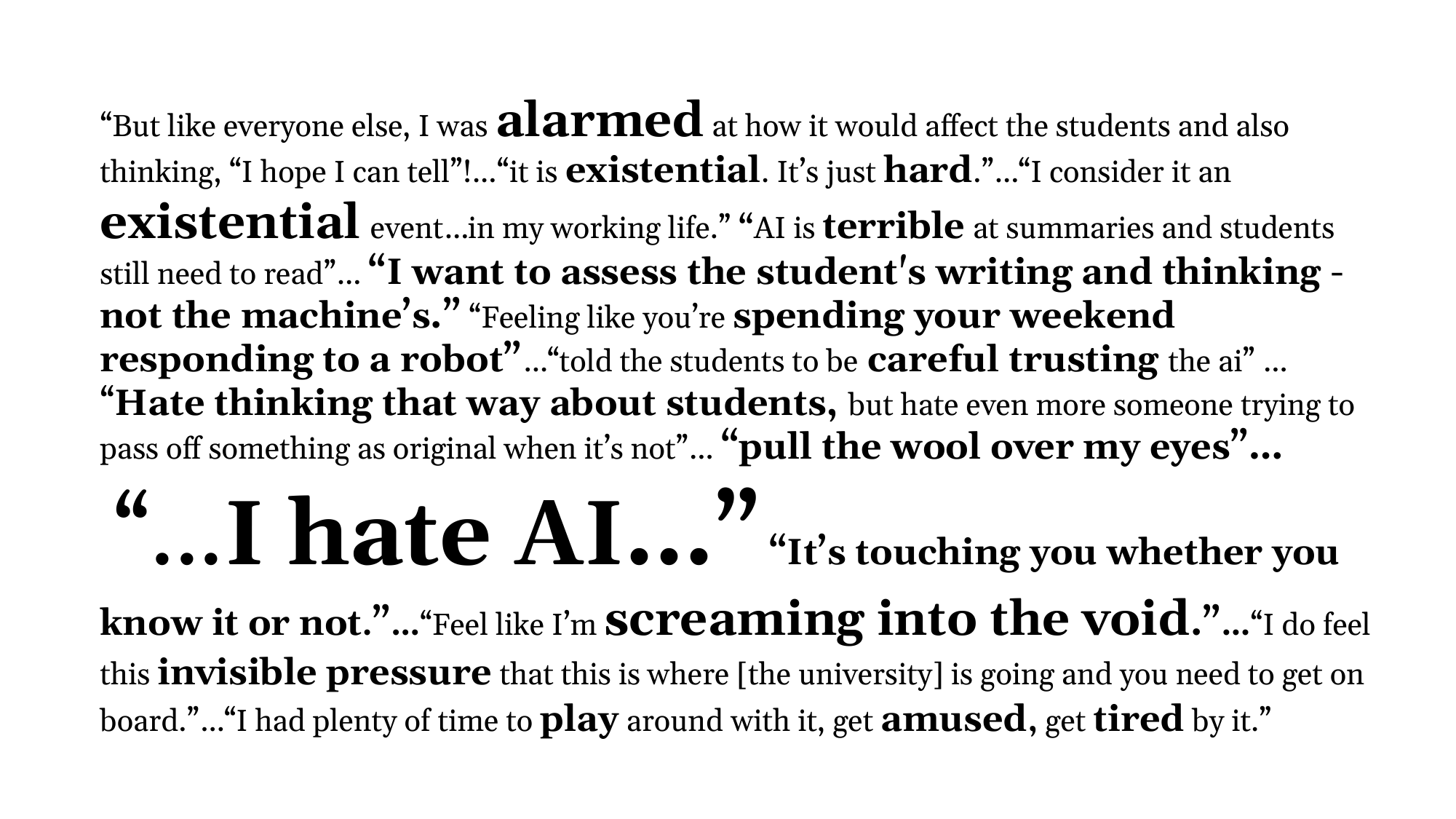

“But like everyone else, I was alarmed at how it would affect the students and also thinking, “I hope I can tell”!...“it is existential. It’s just hard.”…“I consider it an existential event…in my working life.” “AI is terrible at summaries and students still need to read”… “I want to assess the student's writing and thinking - not the machine’s.” “Feeling like you’re spending your weekend responding to a robot”…“told the students to be careful trusting the ai” … “Hate thinking that way about students, but hate even more someone trying to pass off something as original when it’s not”… “pull the wool over my eyes”…
  “...I hate AI...” “It’s touching you whether you know it or not.”…“Feel like I’m screaming into the void.”…“I do feel this invisible pressure that this is where [the university] is going and you need to get on board.”…“I had plenty of time to play around with it, get amused, get tired by it.”